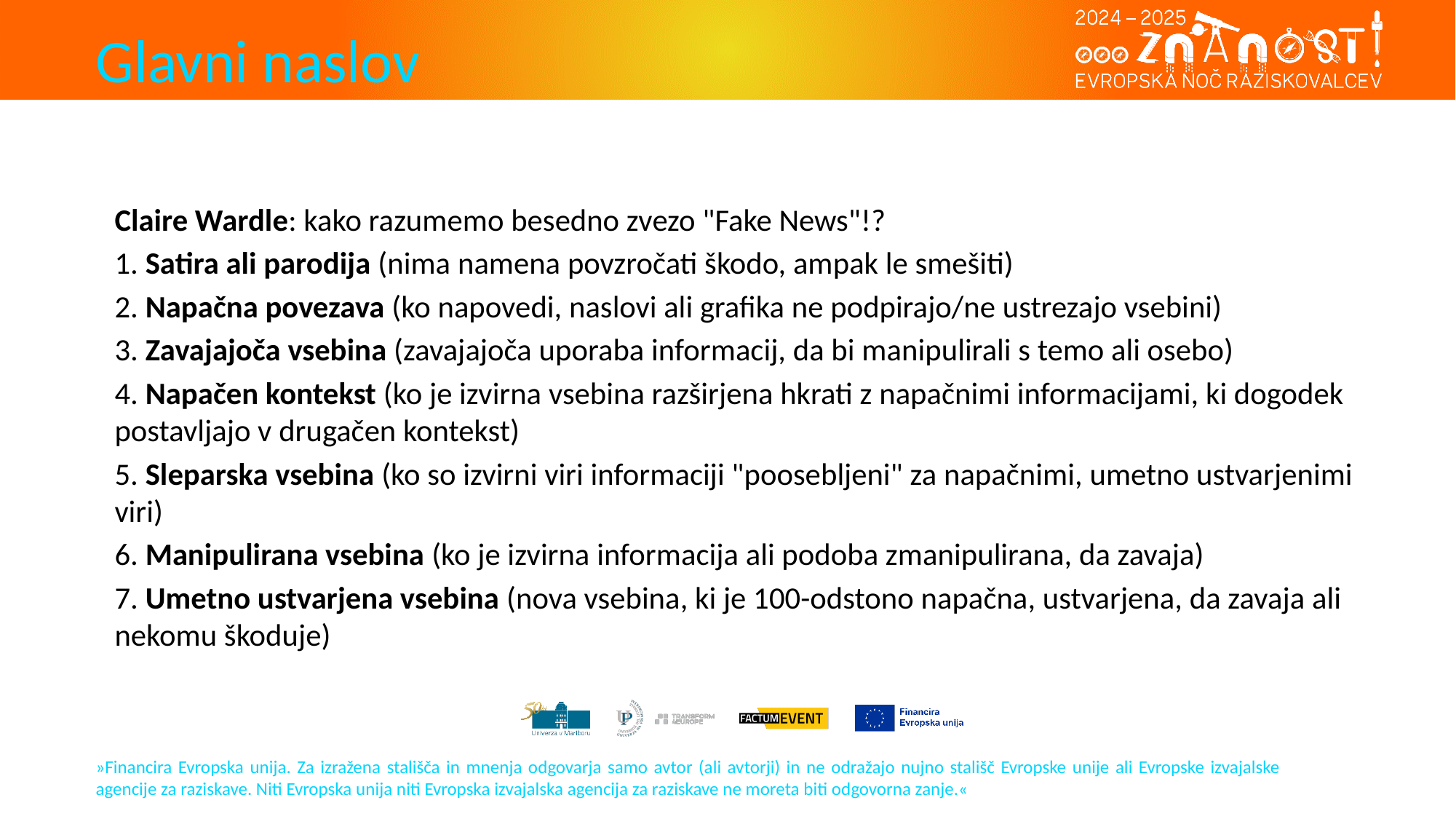

#
Claire Wardle: kako razumemo besedno zvezo "Fake News"!?
1. Satira ali parodija (nima namena povzročati škodo, ampak le smešiti)
2. Napačna povezava (ko napovedi, naslovi ali grafika ne podpirajo/ne ustrezajo vsebini)
3. Zavajajoča vsebina (zavajajoča uporaba informacij, da bi manipulirali s temo ali osebo)
4. Napačen kontekst (ko je izvirna vsebina razširjena hkrati z napačnimi informacijami, ki dogodek postavljajo v drugačen kontekst)
5. Sleparska vsebina (ko so izvirni viri informaciji "poosebljeni" za napačnimi, umetno ustvarjenimi viri)
6. Manipulirana vsebina (ko je izvirna informacija ali podoba zmanipulirana, da zavaja)
7. Umetno ustvarjena vsebina (nova vsebina, ki je 100-odstono napačna, ustvarjena, da zavaja ali nekomu škoduje)
3